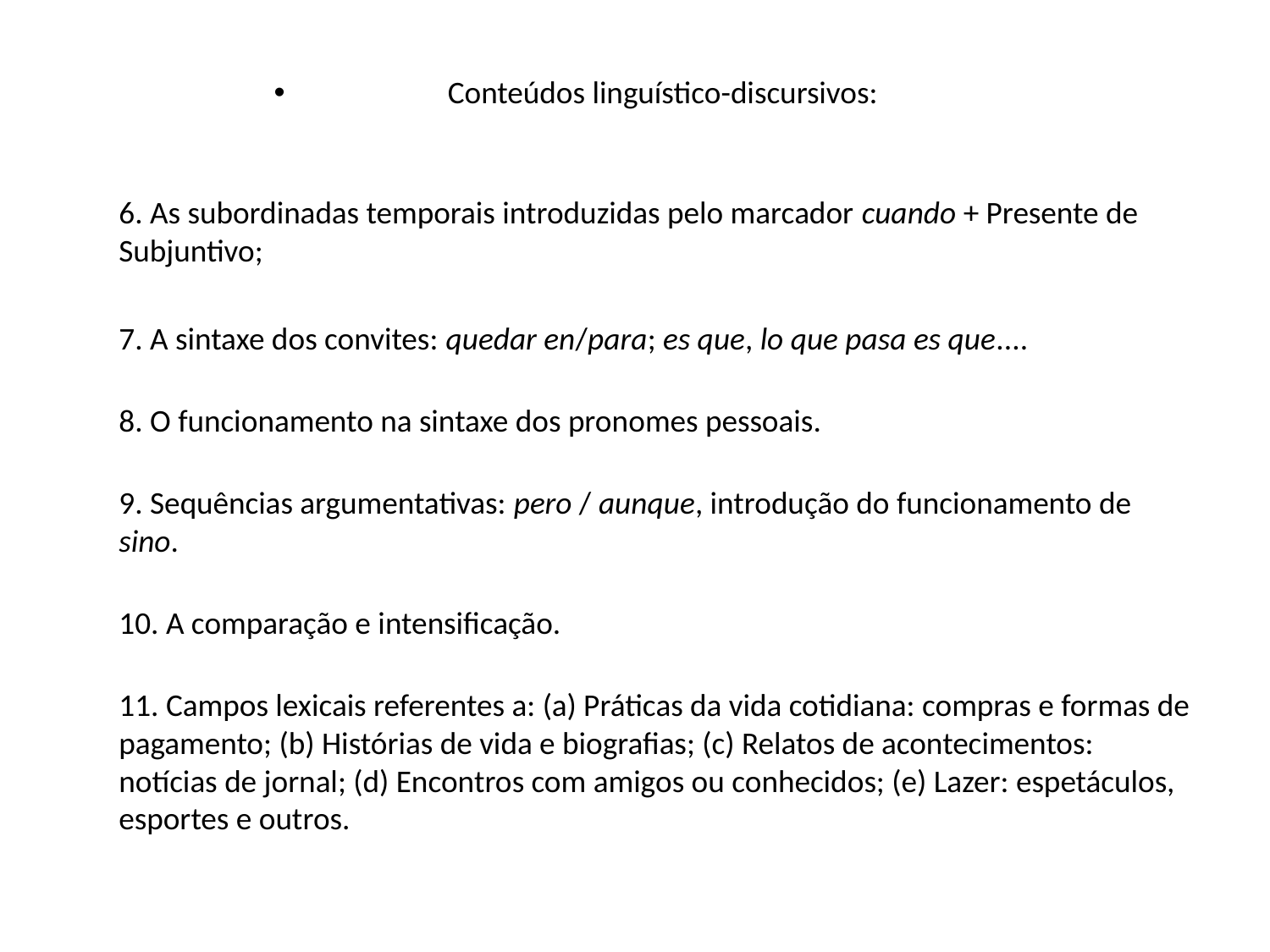

Conteúdos linguístico-discursivos:
6. As subordinadas temporais introduzidas pelo marcador cuando + Presente de Subjuntivo;

7. A sintaxe dos convites: quedar en/para; es que, lo que pasa es que....
8. O funcionamento na sintaxe dos pronomes pessoais.
9. Sequências argumentativas: pero / aunque, introdução do funcionamento de sino.
10. A comparação e intensificação.
11. Campos lexicais referentes a: (a) Práticas da vida cotidiana: compras e formas de pagamento; (b) Histórias de vida e biografias; (c) Relatos de acontecimentos: notícias de jornal; (d) Encontros com amigos ou conhecidos; (e) Lazer: espetáculos, esportes e outros.